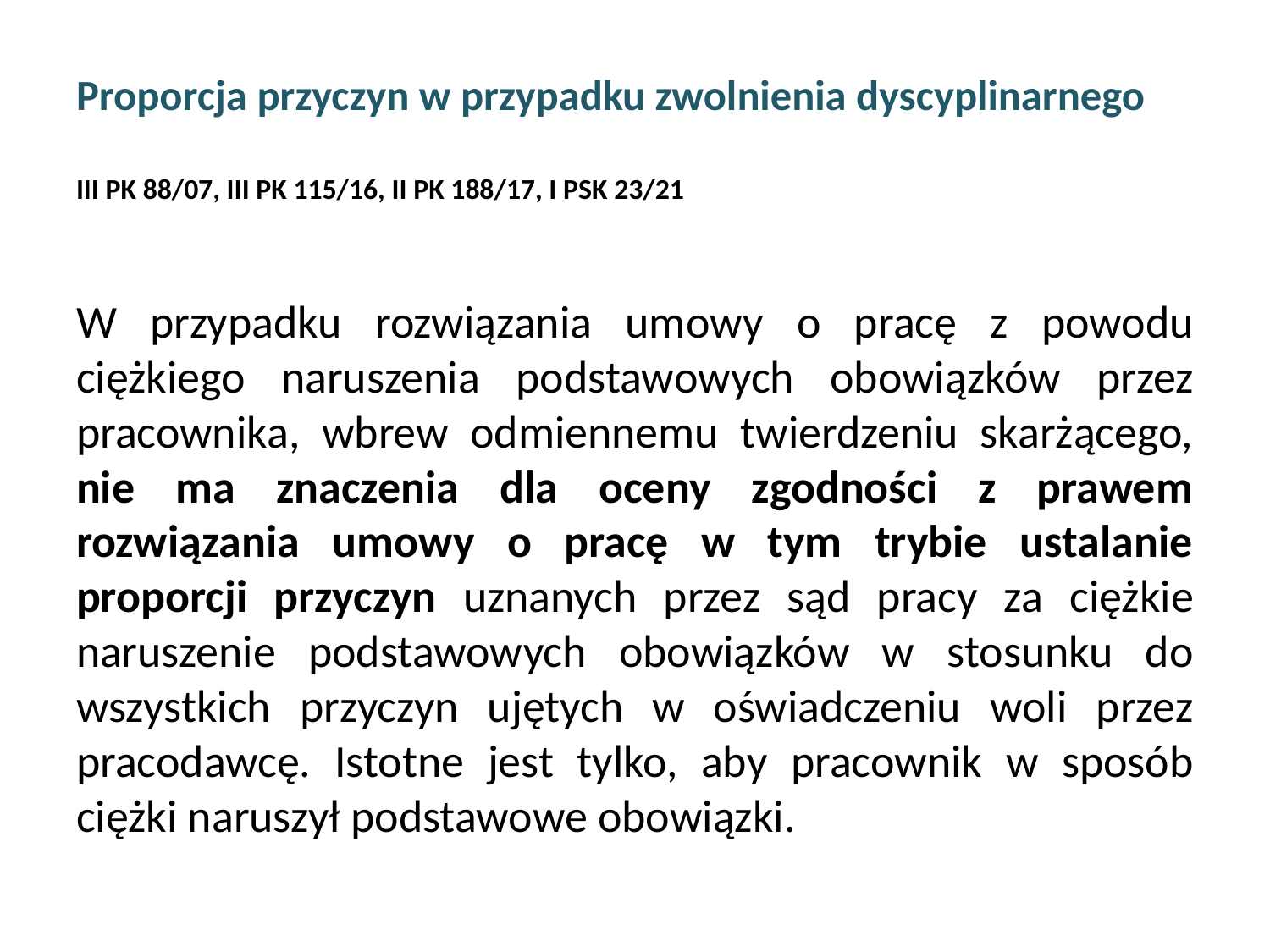

# Proporcja przyczyn w przypadku zwolnienia dyscyplinarnego III PK 88/07, III PK 115/16, II PK 188/17, I PSK 23/21

W przypadku rozwiązania umowy o pracę z powodu ciężkiego naruszenia podstawowych obowiązków przez pracownika, wbrew odmiennemu twierdzeniu skarżącego, nie ma znaczenia dla oceny zgodności z prawem rozwiązania umowy o pracę w tym trybie ustalanie proporcji przyczyn uznanych przez sąd pracy za ciężkie naruszenie podstawowych obowiązków w stosunku do wszystkich przyczyn ujętych w oświadczeniu woli przez pracodawcę. Istotne jest tylko, aby pracownik w sposób ciężki naruszył podstawowe obowiązki.